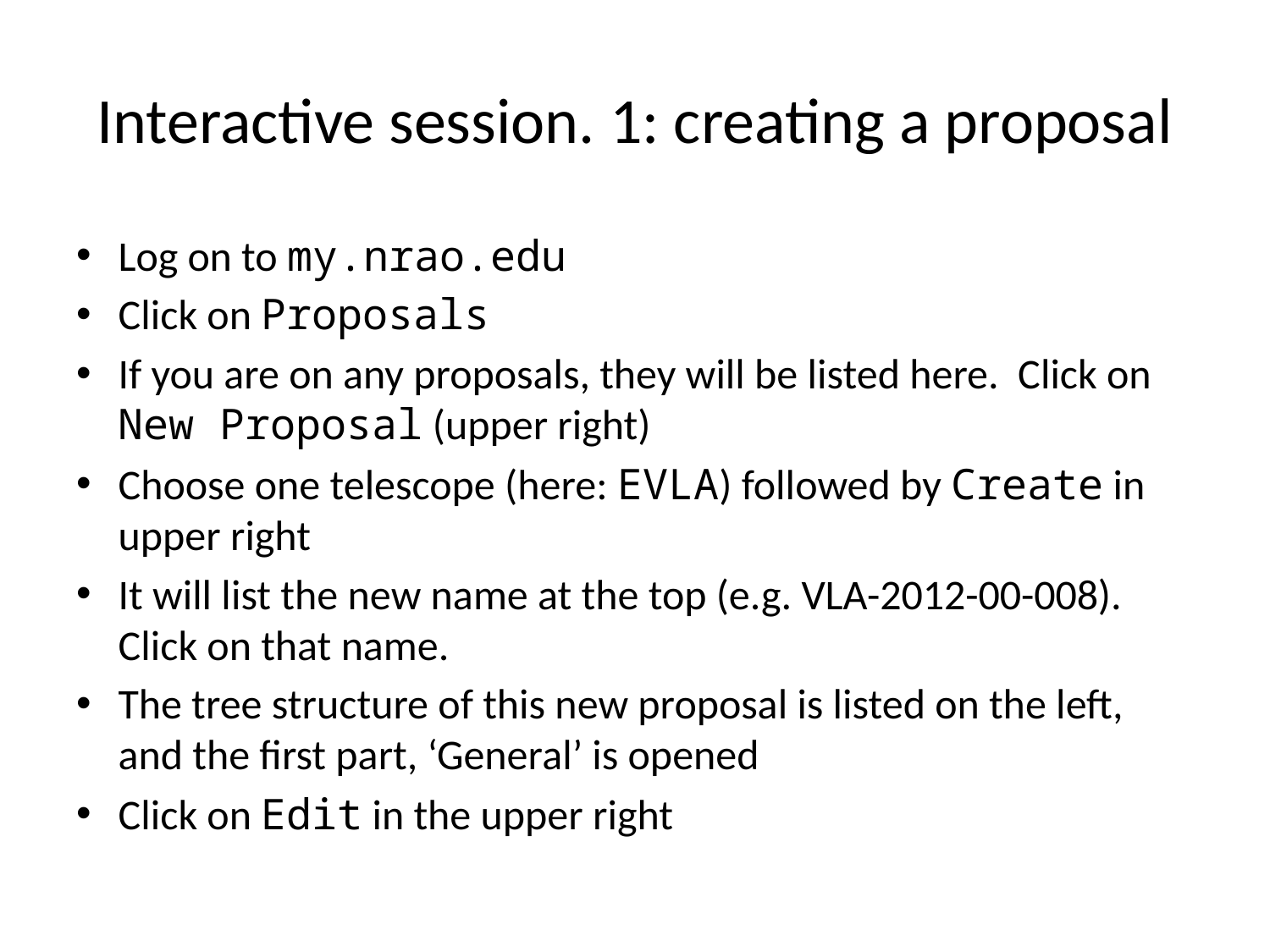

# Interactive session. 1: creating a proposal
Log on to my.nrao.edu
Click on Proposals
If you are on any proposals, they will be listed here.  Click on New Proposal (upper right)
Choose one telescope (here: EVLA) followed by Create in upper right
It will list the new name at the top (e.g. VLA-2012-00-008).  Click on that name.
The tree structure of this new proposal is listed on the left, and the first part, ‘General’ is opened
Click on Edit in the upper right